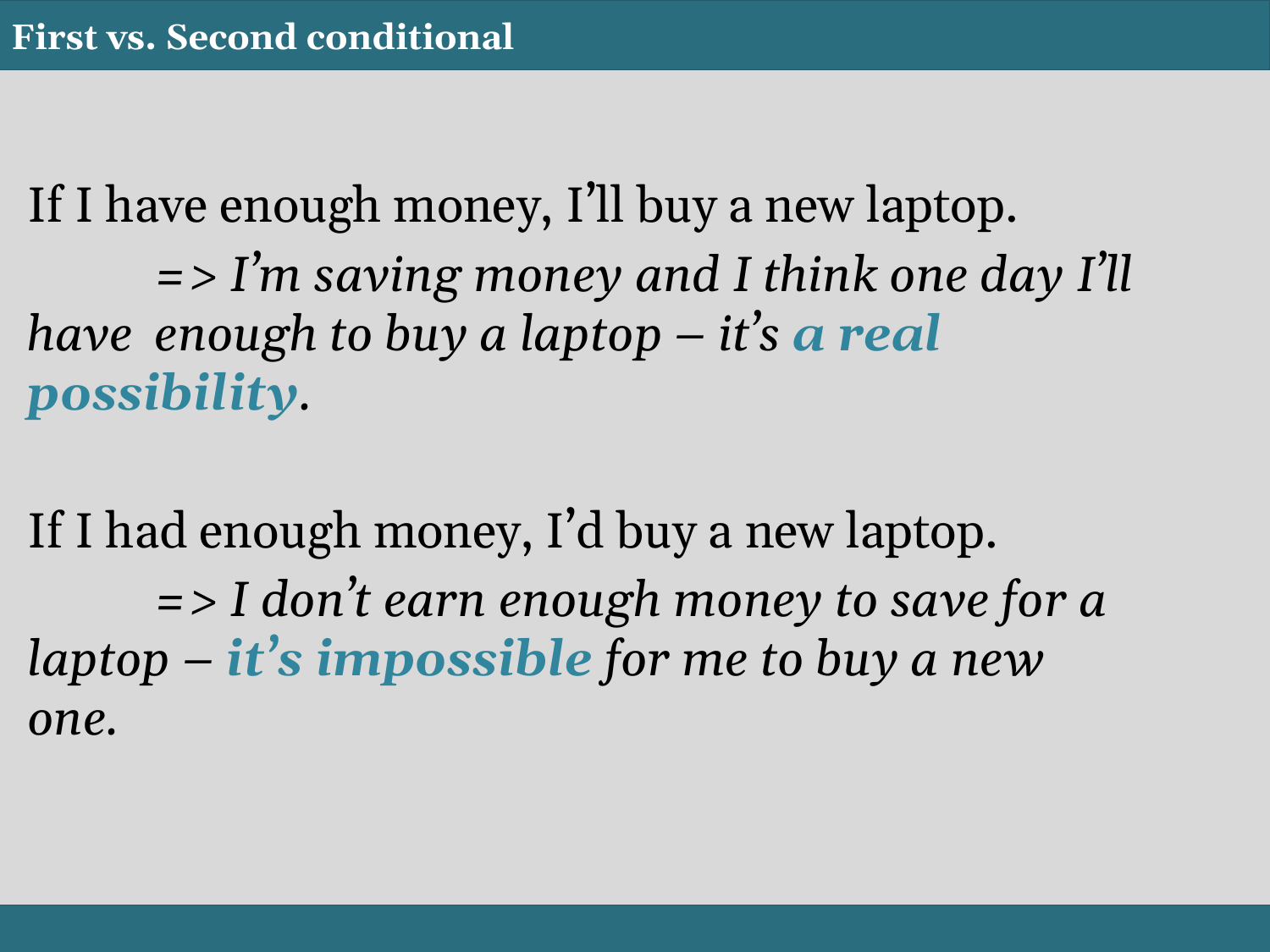

First vs. Second conditional

If I have enough money, I’ll buy a new laptop.
	=> I’m saving money and I think one day I’ll 	have 	enough to buy a laptop – it’s a real 	possibility.

If I had enough money, I’d buy a new laptop.
	=> I don’t earn enough money to save for a 	laptop – it’s impossible for me to buy a new 	one.